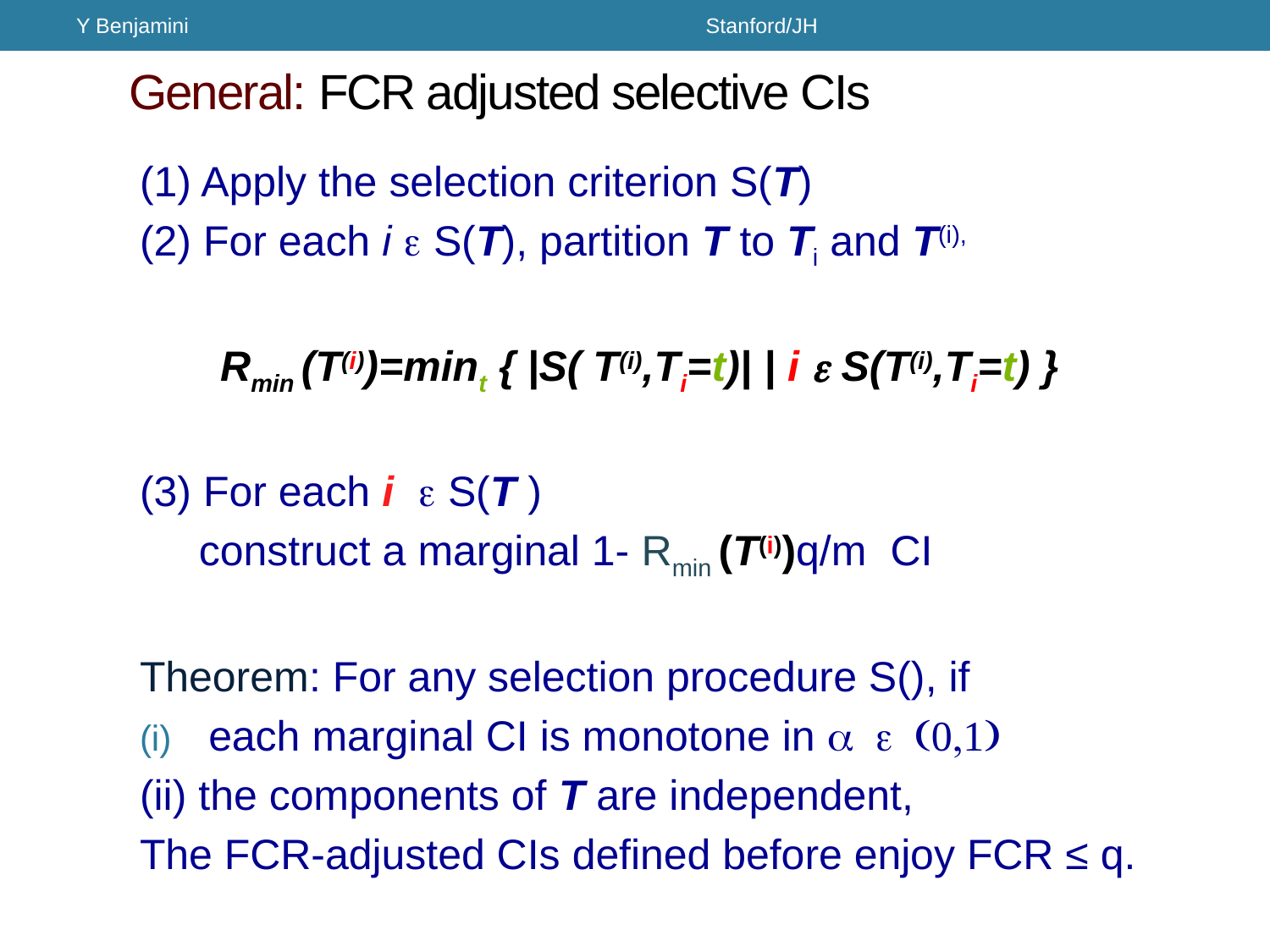

Y Benjamini
Stanford/JH
# General: FCR adjusted selective CIs
(1) Apply the selection criterion S(T)
(2) For each i ε S(T), partition T to Ti and T(i),

	 Rmin (T(i))=mint { |S( T(i),Ti=t)| | i ε S(T(i),Ti=t) }

(3) For each i  ε S(T )
     construct a marginal 1- Rmin (T(i))q/m  CI

Theorem: For any selection procedure S(), if
each marginal CI is monotone in α ε (0,1)
(ii) the components of T are independent,
The FCR-adjusted CIs defined before enjoy FCR ≤ q.